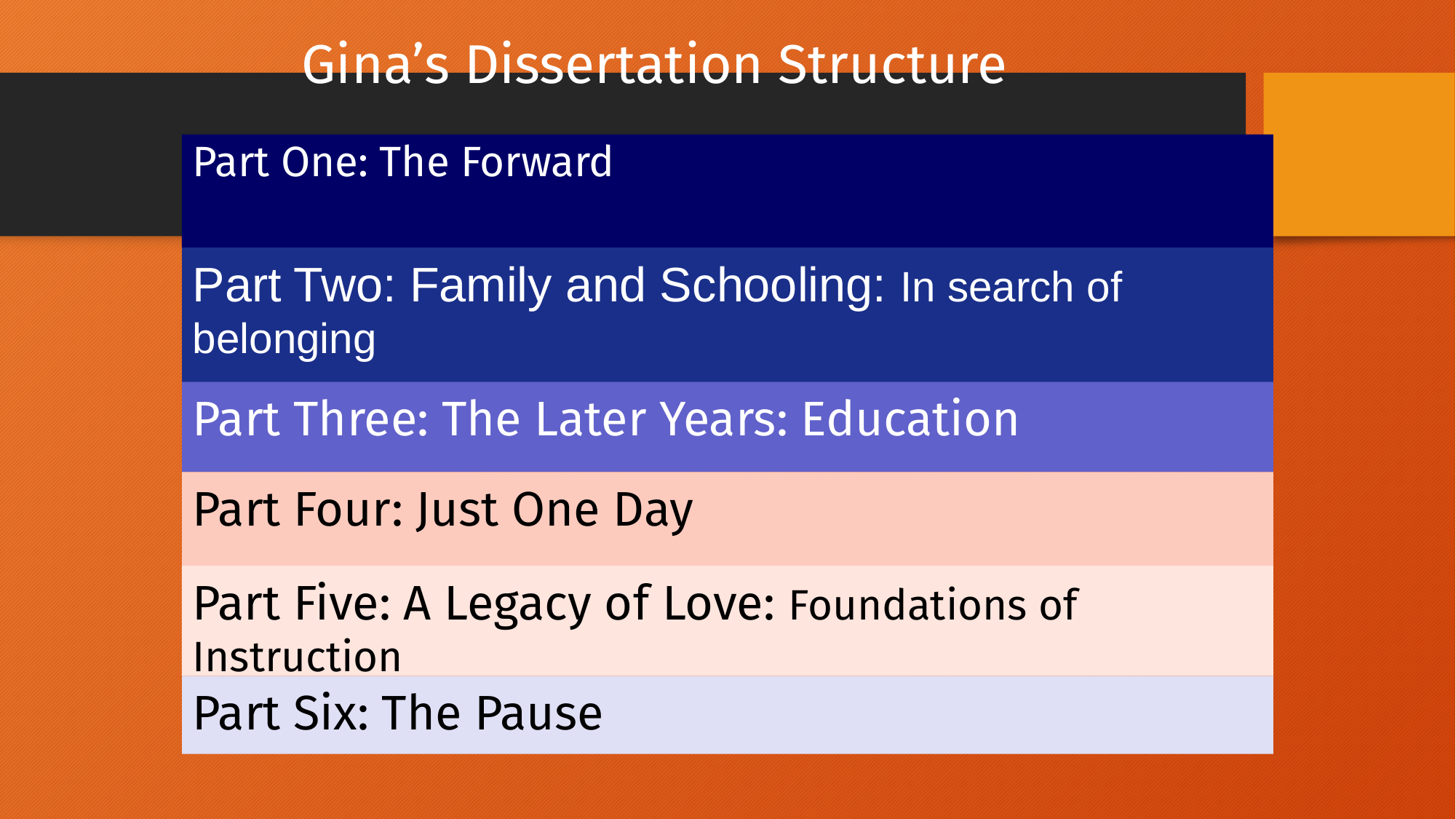

# Gina’s Dissertation Structure
Part One: The Forward
Part Two: Family and Schooling: In search of belonging
Part Three: The Later Years: Education
Part Four: Just One Day
Part Five: A Legacy of Love: Foundations of Instruction
Part Six: The Pause